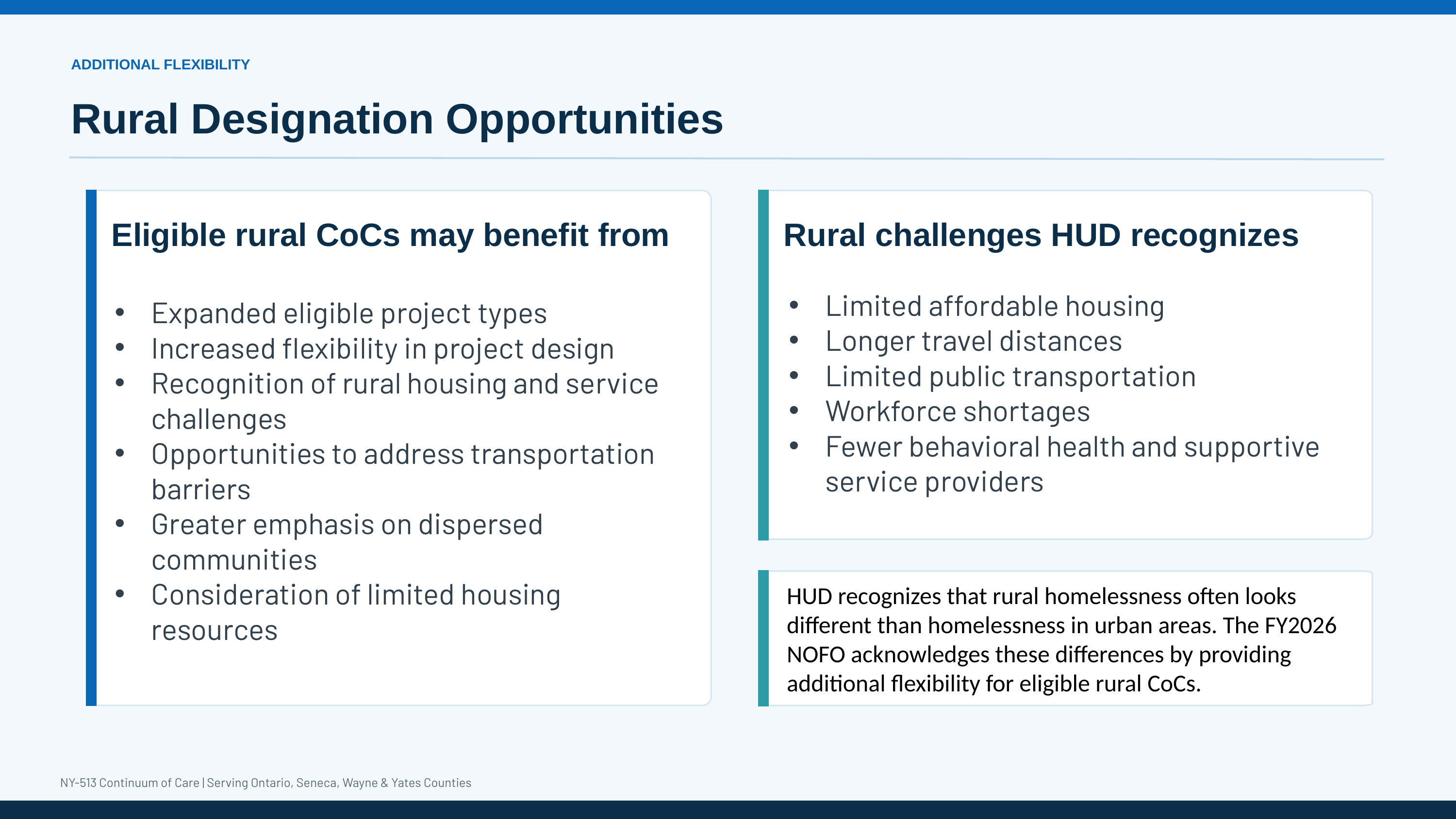

ADDITIONAL FLEXIBILITY

Rural Designation Opportunities

Limited affordable housing
Longer travel distances
Limited public transportation
Workforce shortages
Fewer behavioral health and supportive service providers

Eligible rural CoCs may benefit from

Rural challenges HUD recognizes

Expanded eligible project types
Increased flexibility in project design
Recognition of rural housing and service challenges
Opportunities to address transportation barriers
Greater emphasis on dispersed communities
Consideration of limited housing resources
HUD recognizes that rural homelessness often looks different than homelessness in urban areas. The FY2026 NOFO acknowledges these differences by providing additional flexibility for eligible rural CoCs.

NY-513 Continuum of Care | Serving Ontario, Seneca, Wayne & Yates Counties